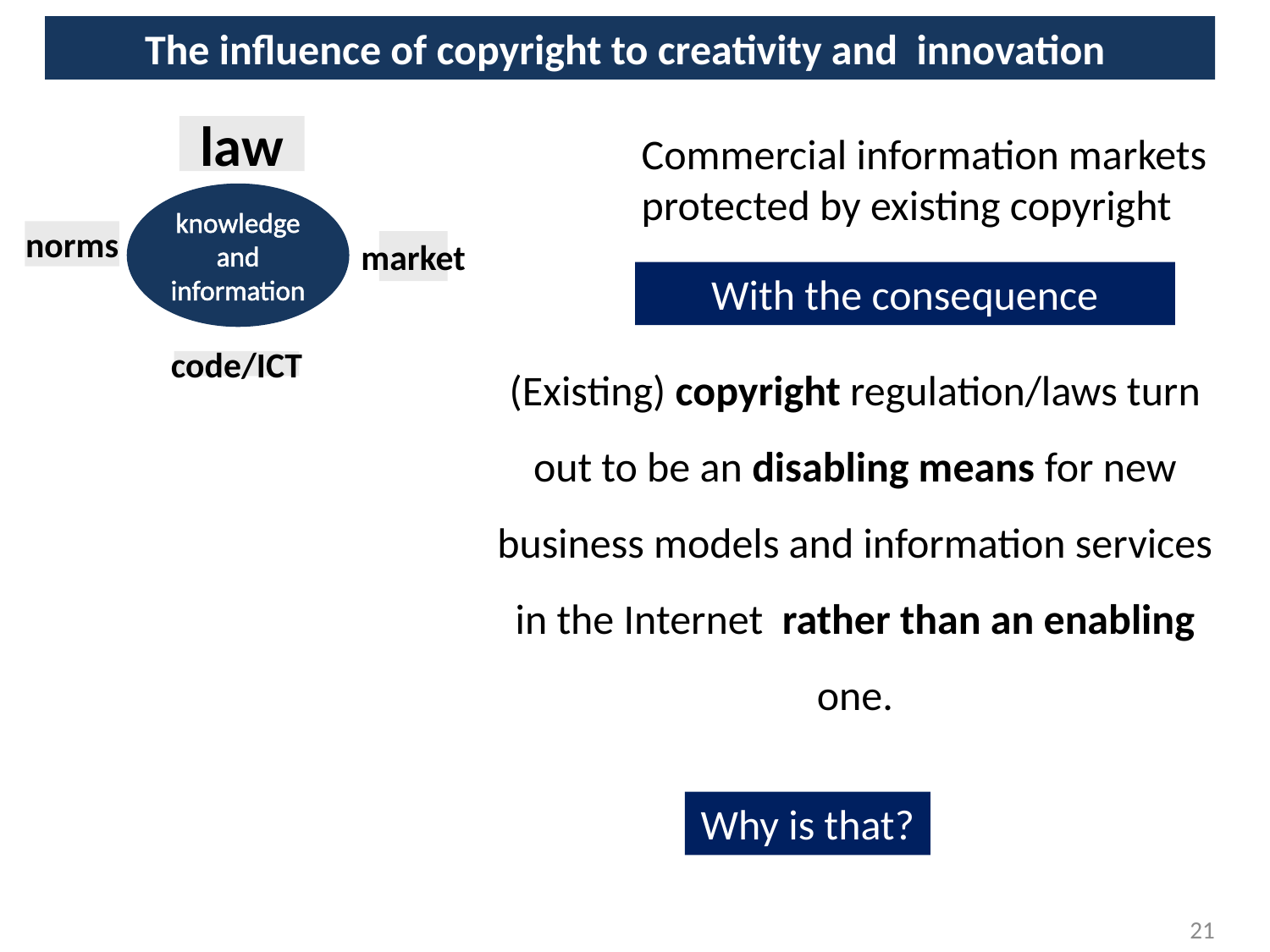

The influence of copyright to creativity and  innovation
law
knowledge and information
norms
market
code/ICT
Commercial information markets protected by existing copyright
With the consequence
(Existing) copyright regulation/laws turn out to be an disabling means for new business models and information services in the Internet  rather than an enabling one.
Why is that?